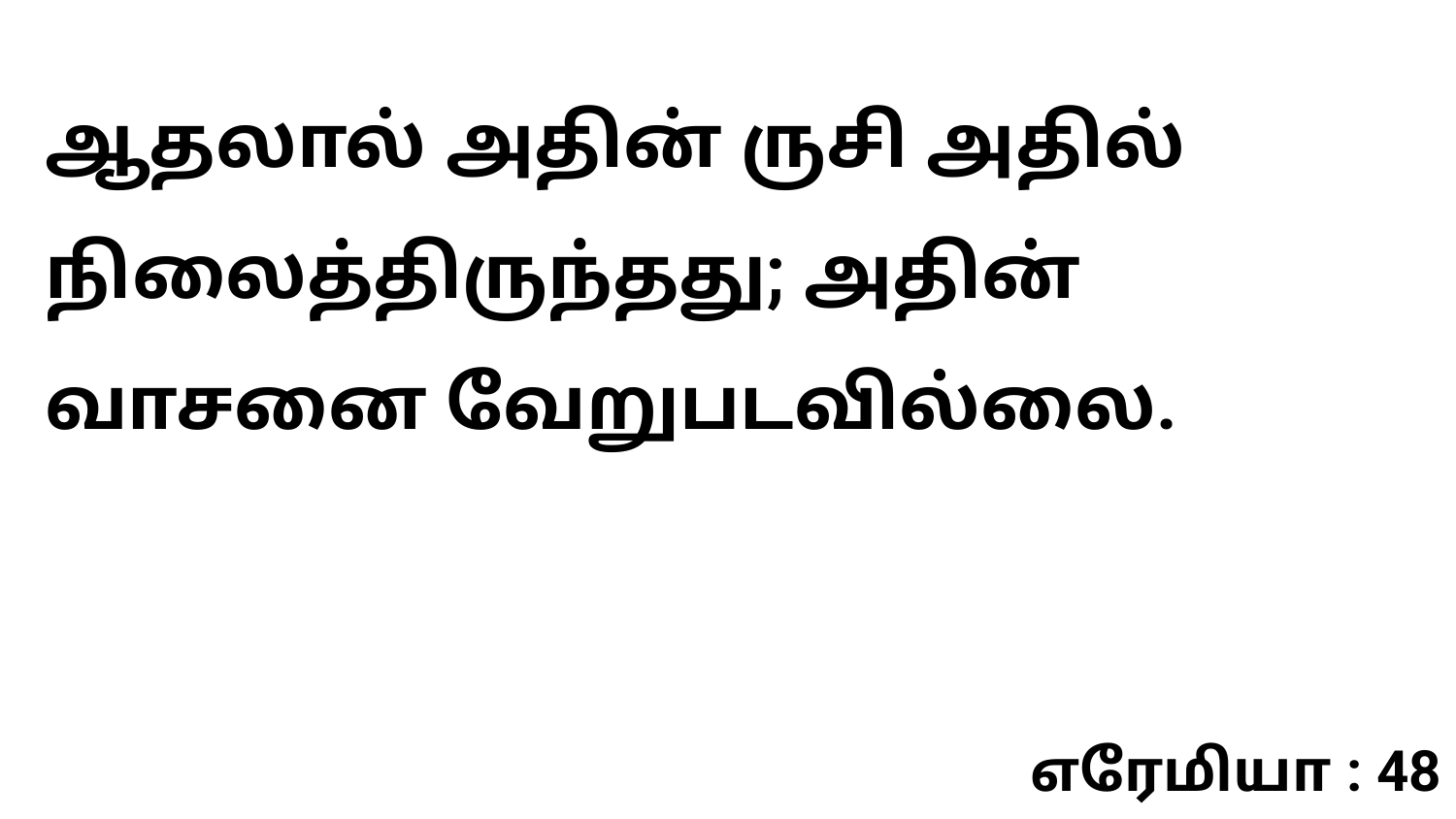

ஆதலால் அதின் ருசி அதில் நிலைத்திருந்தது; அதின் வாசனை வேறுபடவில்லை.
எரேமியா : 48